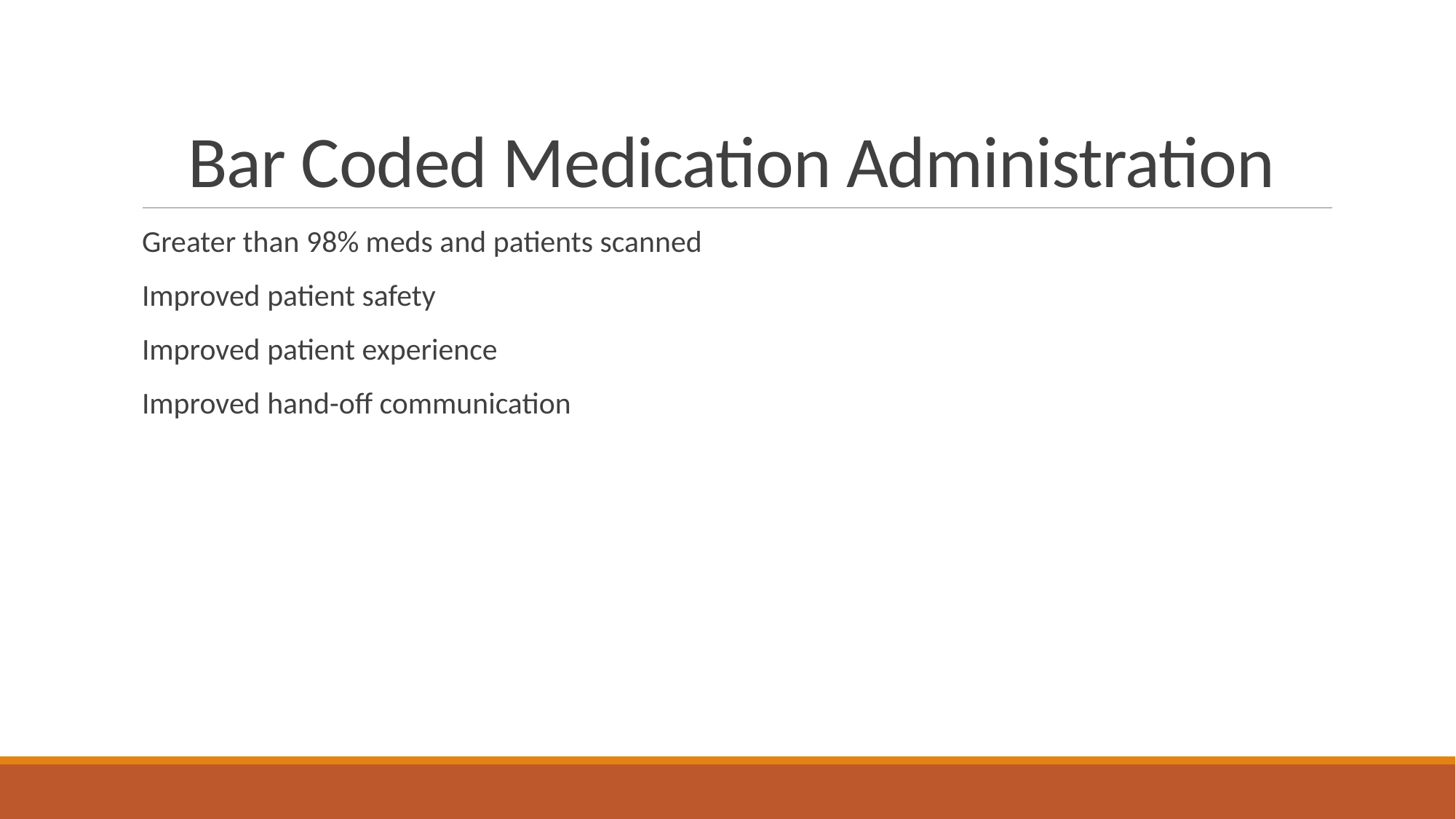

# Bar Coded Medication Administration
Greater than 98% meds and patients scanned
Improved patient safety
Improved patient experience
Improved hand-off communication